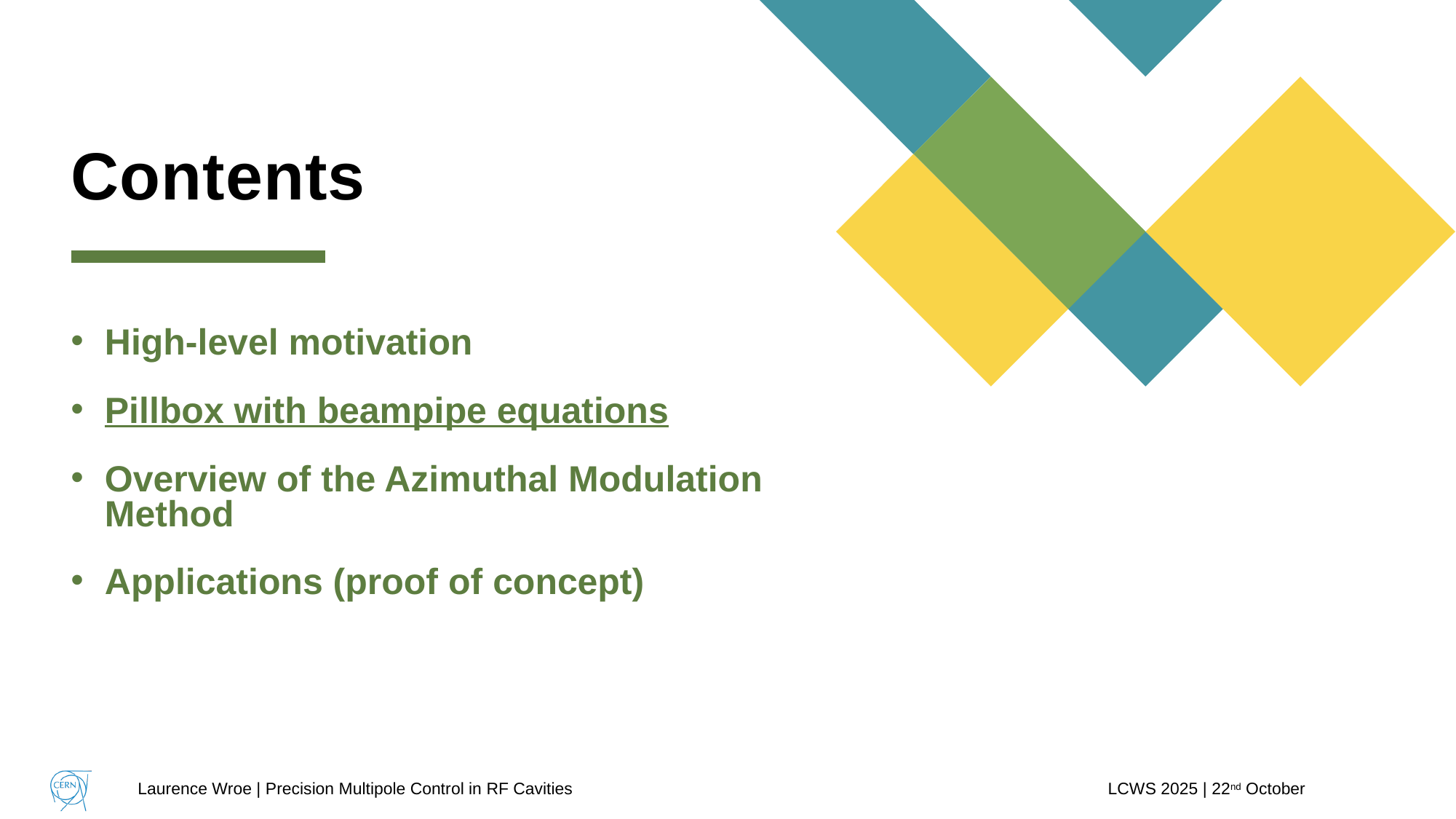

# Contents
High-level motivation
Pillbox with beampipe equations
Overview of the Azimuthal Modulation Method
Applications (proof of concept)